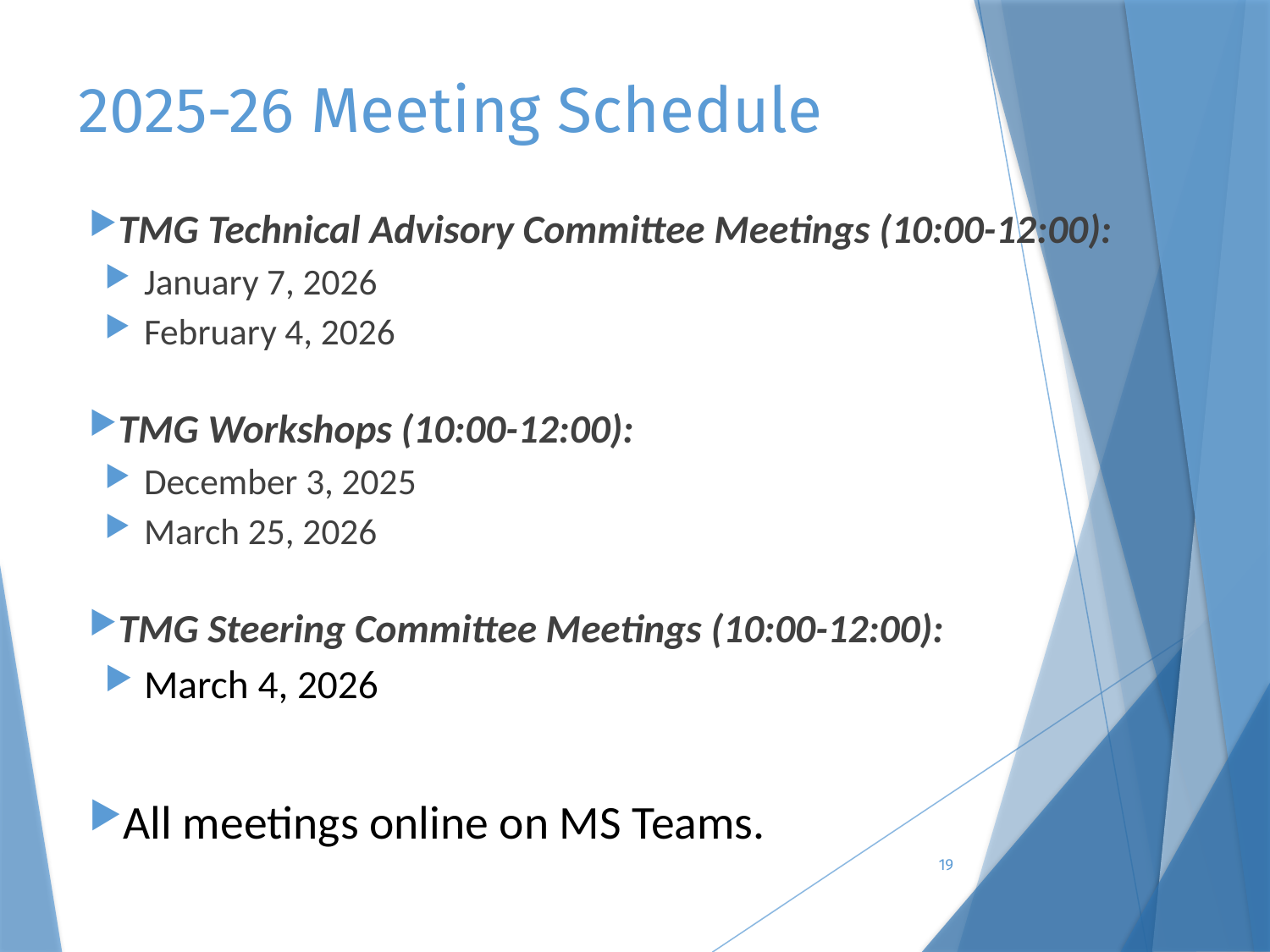

# 2025-26 Meeting Schedule
TMG Technical Advisory Committee Meetings (10:00-12:00):
January 7, 2026
February 4, 2026

TMG Workshops (10:00-12:00):
December 3, 2025
March 25, 2026

TMG Steering Committee Meetings (10:00-12:00):
March 4, 2026

All meetings online on MS Teams.
19